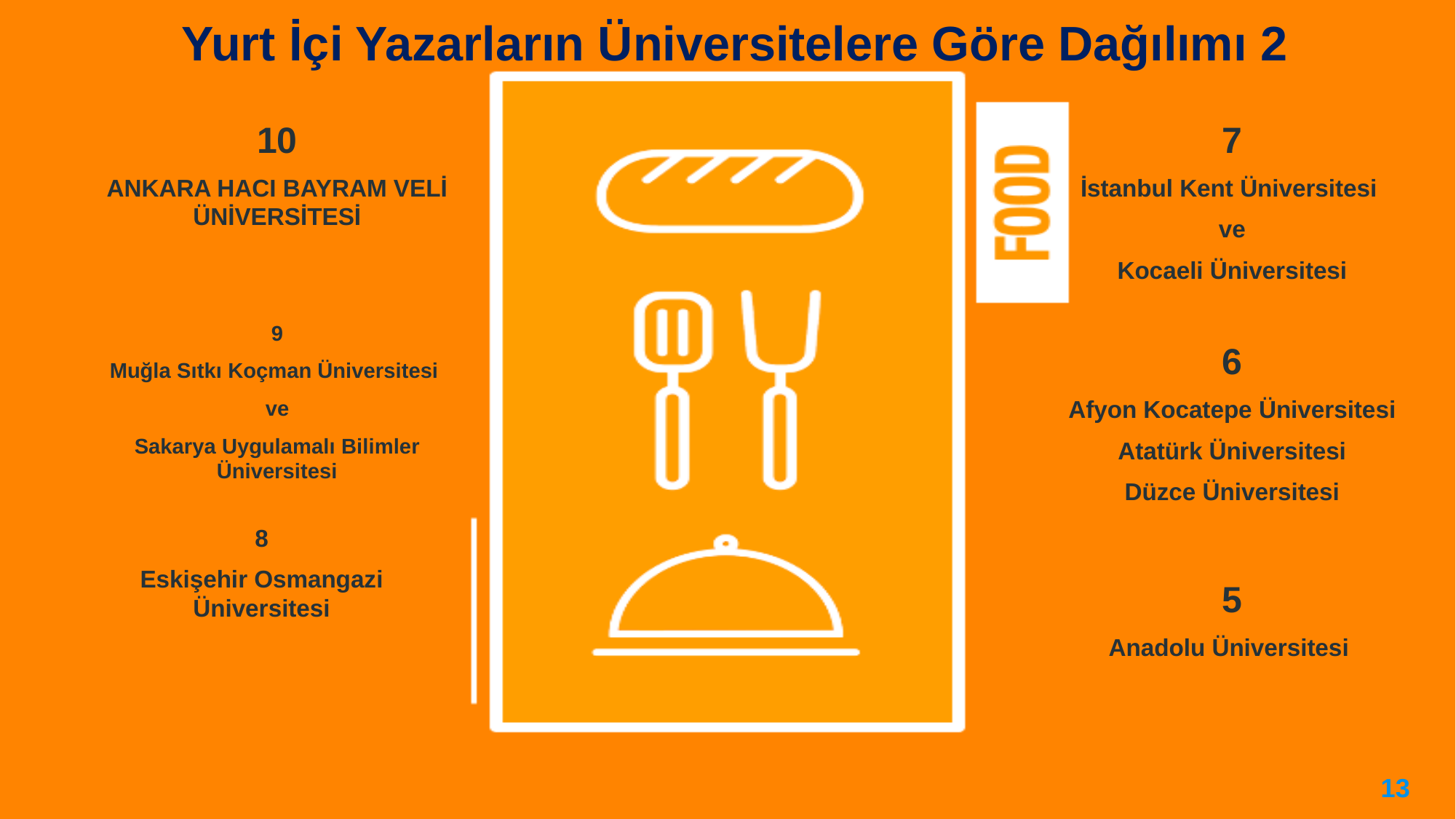

# Yurt İçi Yazarların Üniversitelere Göre Dağılımı 2
10
ANKARA HACI BAYRAM VELİ ÜNİVERSİTESİ
7
İstanbul Kent Üniversitesi
ve
Kocaeli Üniversitesi
9
Muğla Sıtkı Koçman Üniversitesi
ve
Sakarya Uygulamalı Bilimler Üniversitesi
6
Afyon Kocatepe Üniversitesi
Atatürk Üniversitesi
Düzce Üniversitesi
8
Eskişehir Osmangazi Üniversitesi
5
Anadolu Üniversitesi
13